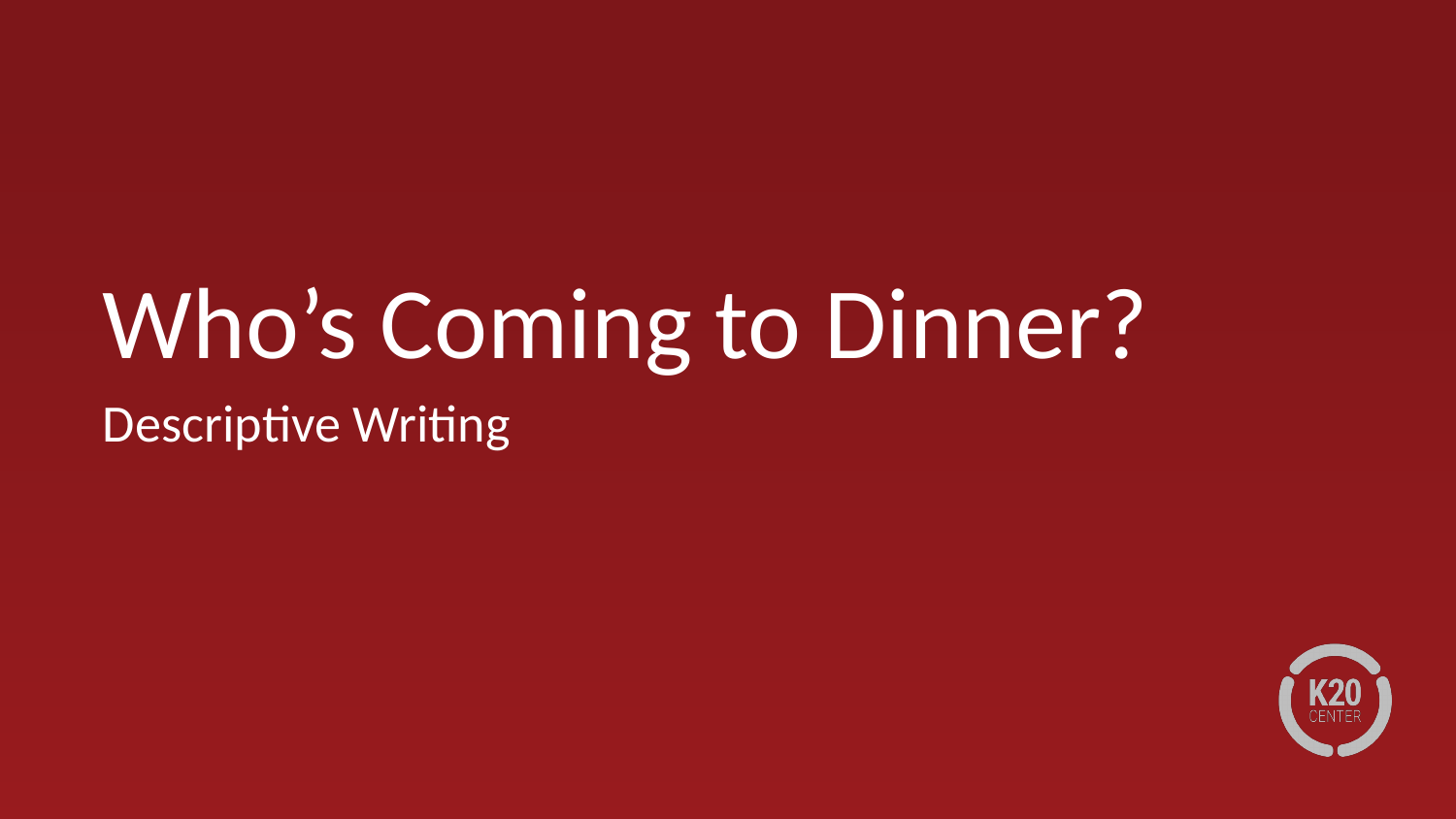

# Who’s Coming to Dinner?
Descriptive Writing